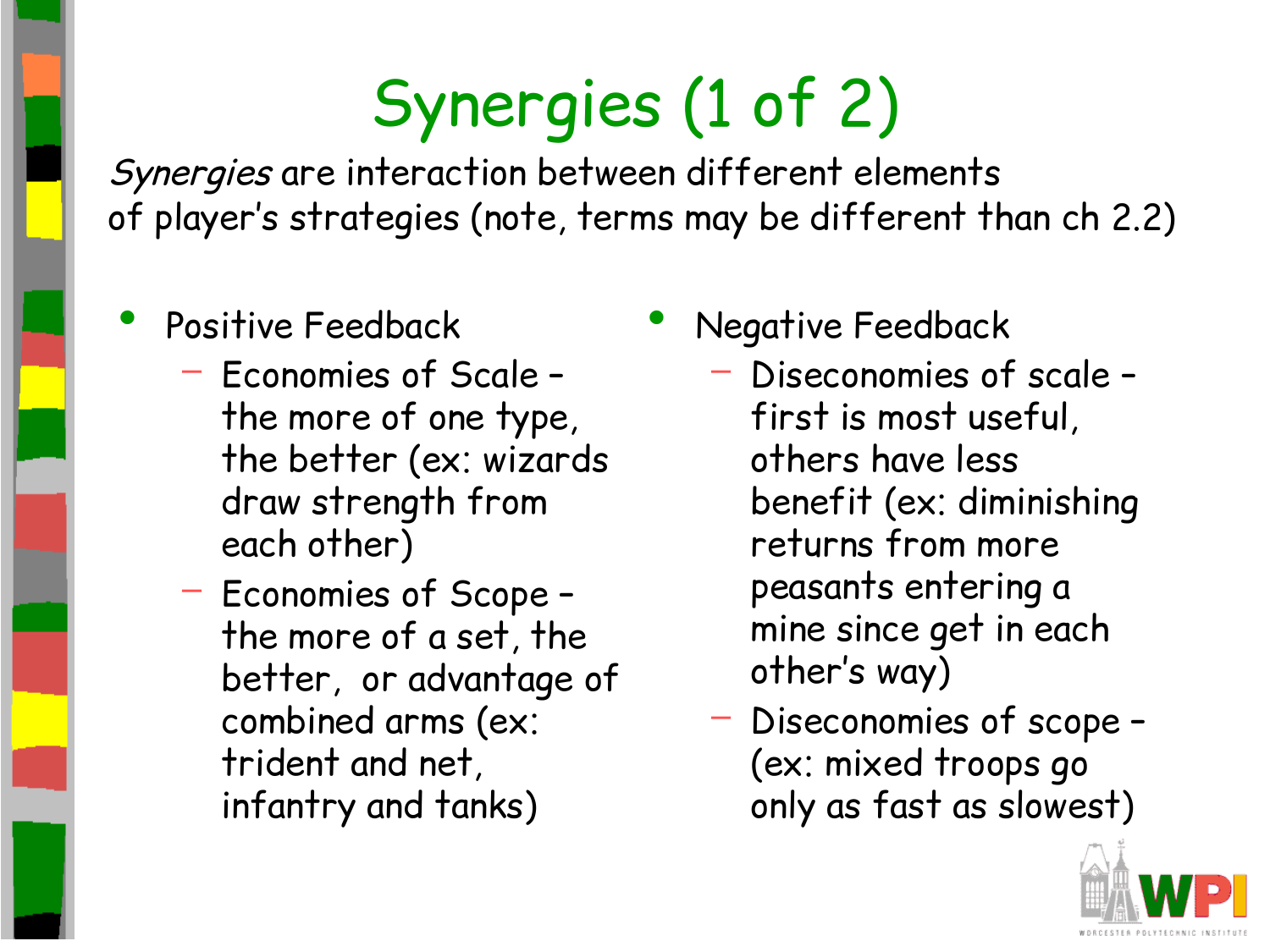

# Synergies (1 of 2)
Synergies are interaction between different elements
of player’s strategies (note, terms may be different than ch 2.2)
Positive Feedback
Economies of Scale – the more of one type, the better (ex: wizards draw strength from each other)
Economies of Scope – the more of a set, the better,  or advantage of combined arms (ex: trident and net, infantry and tanks)

Negative Feedback
Diseconomies of scale – first is most useful, others have less benefit (ex: diminishing returns from more peasants entering a mine since get in each other’s way)
Diseconomies of scope – (ex: mixed troops go only as fast as slowest)